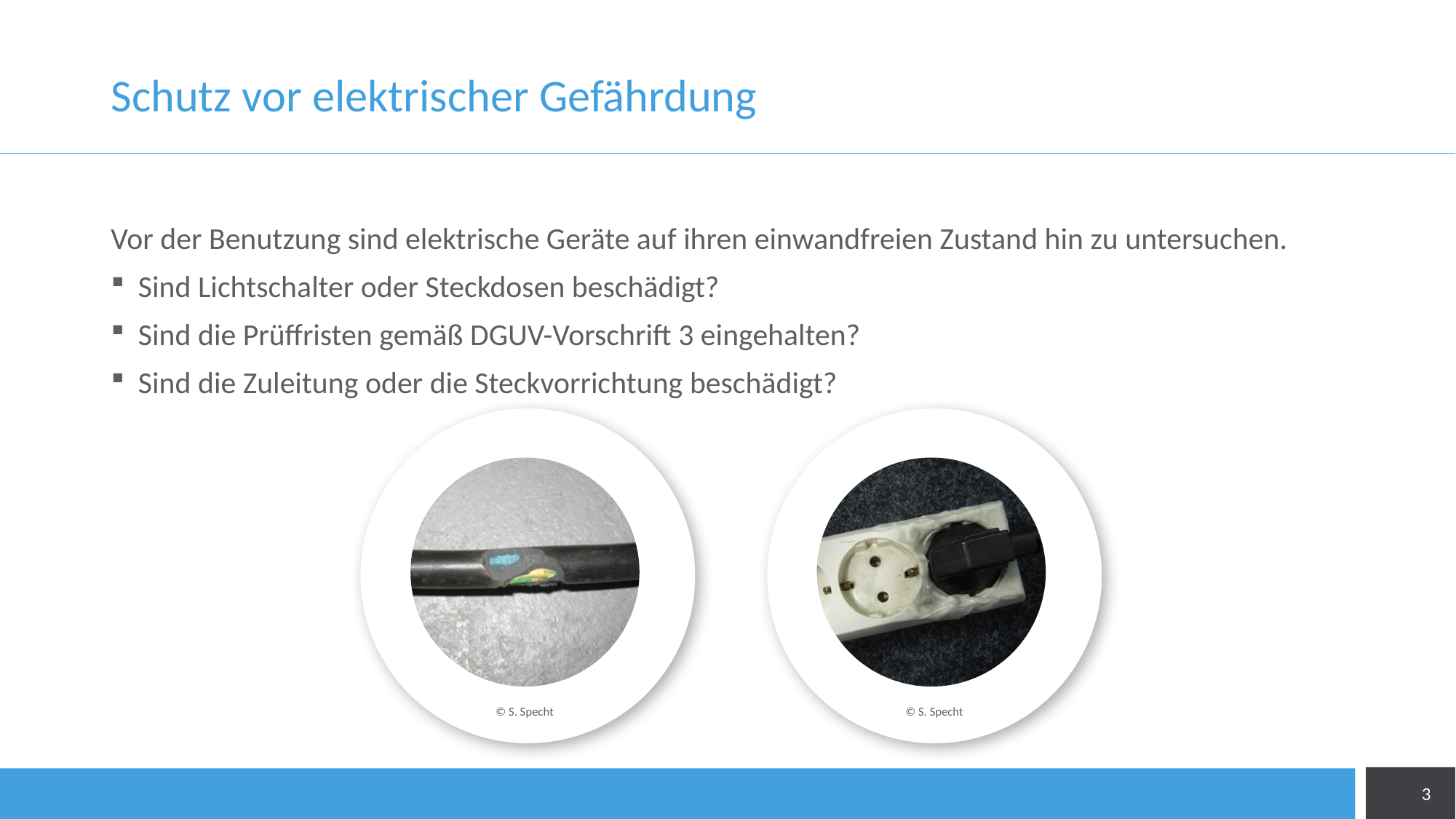

# Schutz vor elektrischer Gefährdung
Vor der Benutzung sind elektrische Geräte auf ihren einwandfreien Zustand hin zu untersuchen.
Sind Lichtschalter oder Steckdosen beschädigt?
Sind die Prüffristen gemäß DGUV-Vorschrift 3 eingehalten?
Sind die Zuleitung oder die Steckvorrichtung beschädigt?

© S. Specht

© S. Specht

3